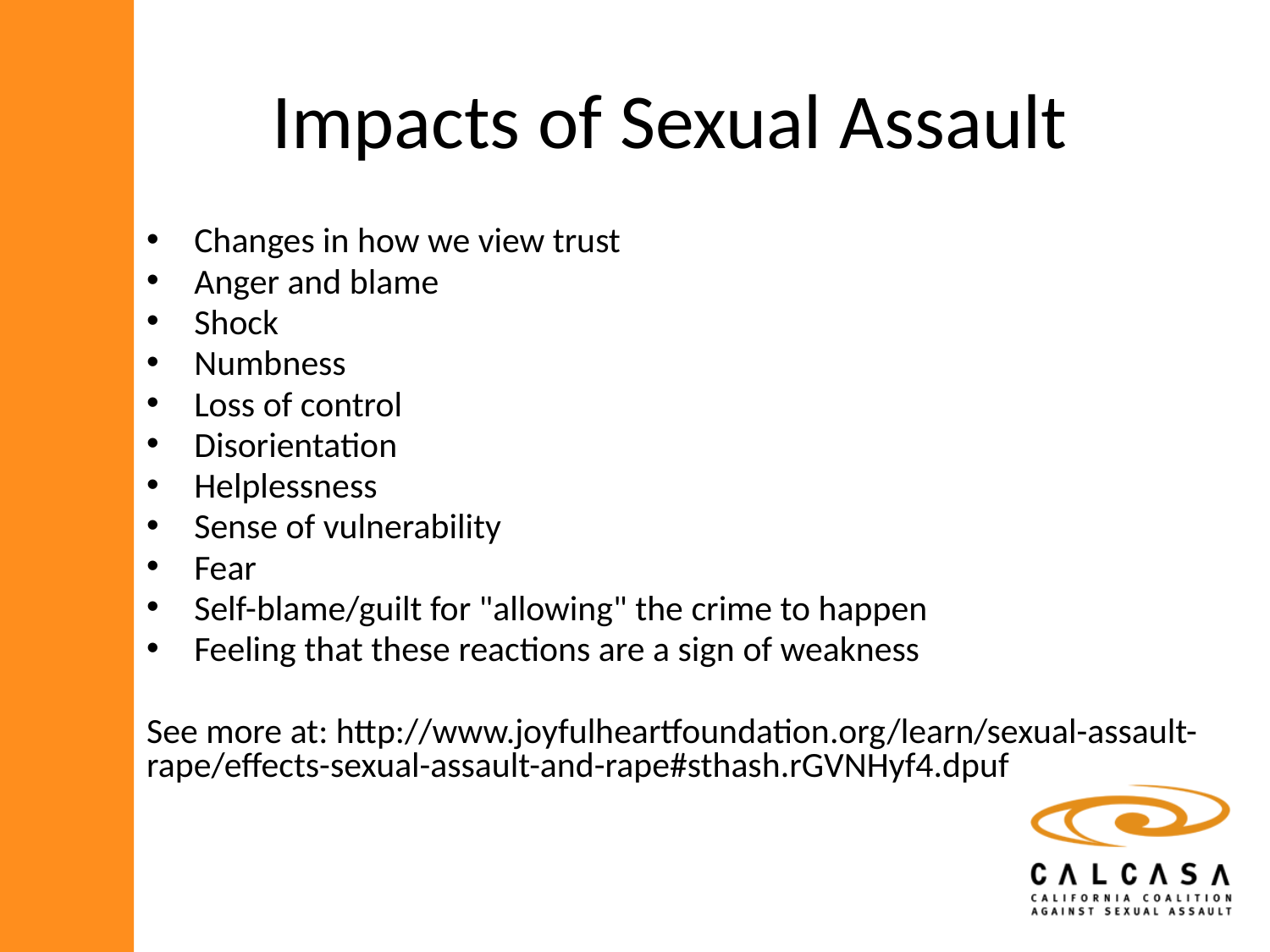

# Impacts of Sexual Assault
Changes in how we view trust
Anger and blame
Shock
Numbness
Loss of control
Disorientation
Helplessness
Sense of vulnerability
Fear
Self-blame/guilt for "allowing" the crime to happen
Feeling that these reactions are a sign of weakness

See more at: http://www.joyfulheartfoundation.org/learn/sexual-assault-rape/effects-sexual-assault-and-rape#sthash.rGVNHyf4.dpuf